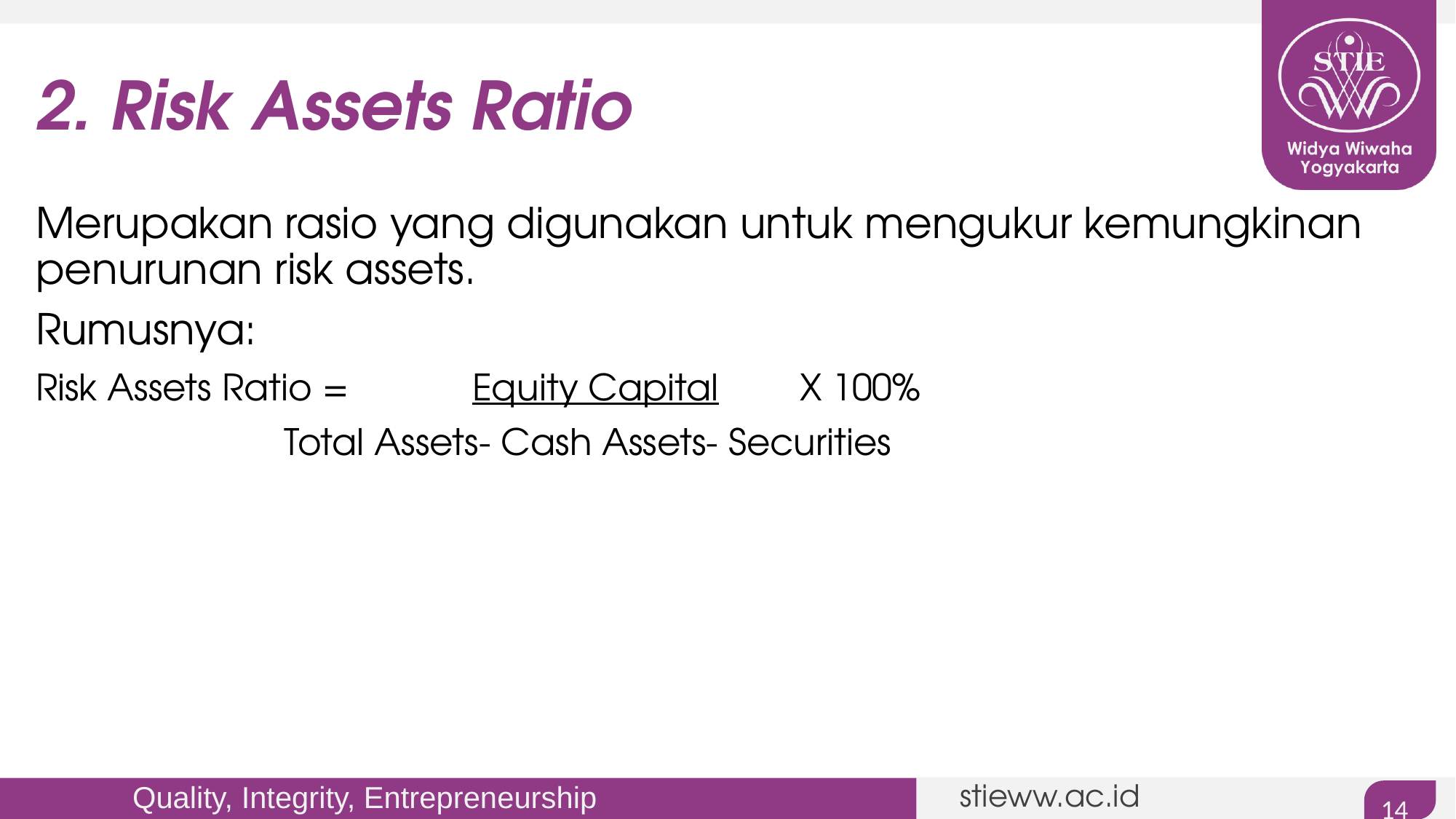

# 2. Risk Assets Ratio
Merupakan rasio yang digunakan untuk mengukur kemungkinan penurunan risk assets.
Rumusnya:
Risk Assets Ratio =	 	Equity Capital  	X 100%
		   Total Assets- Cash Assets- Securities